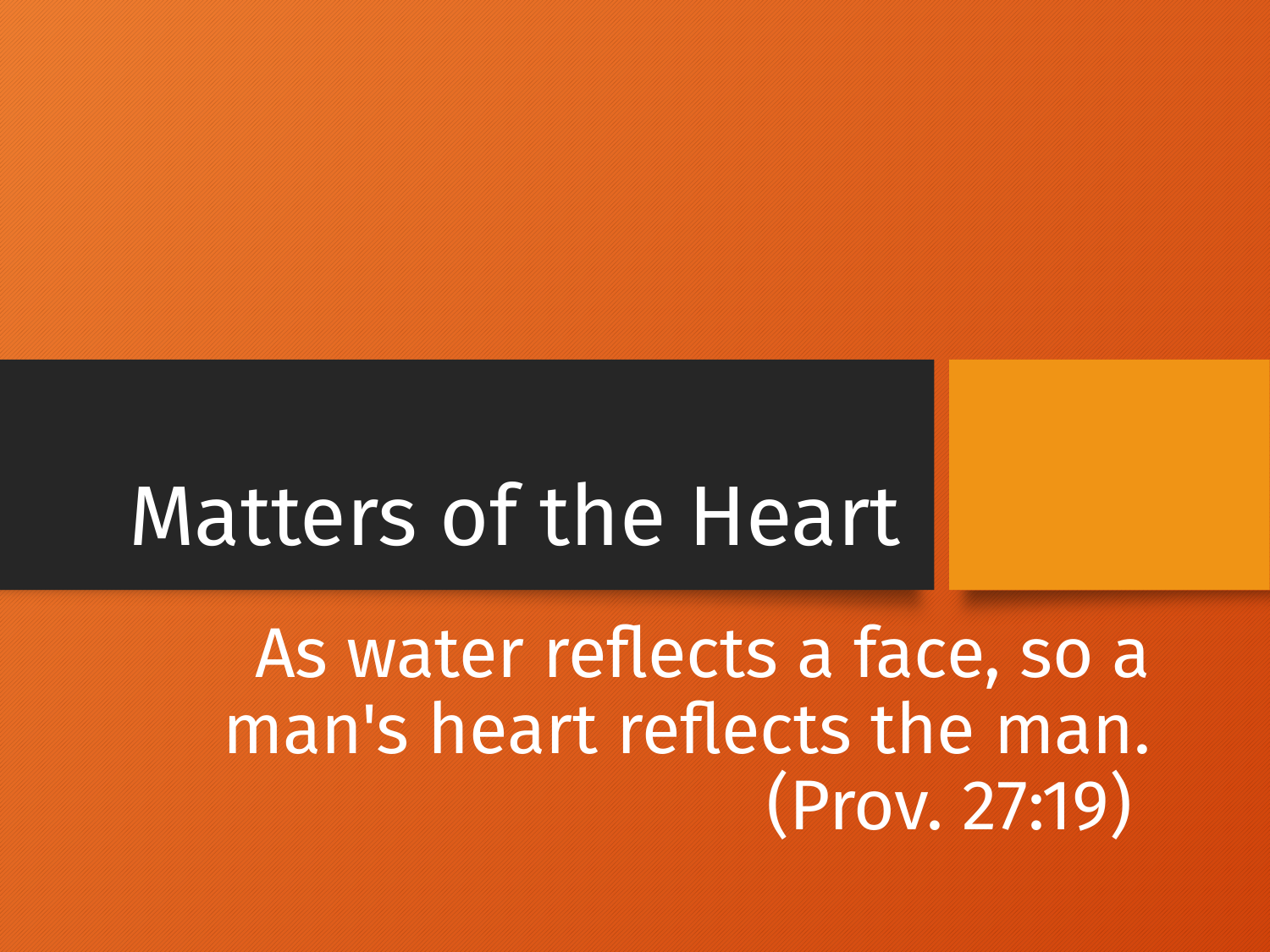

# Matters of the Heart
As water reflects a face, so a man's heart reflects the man. (Prov. 27:19)